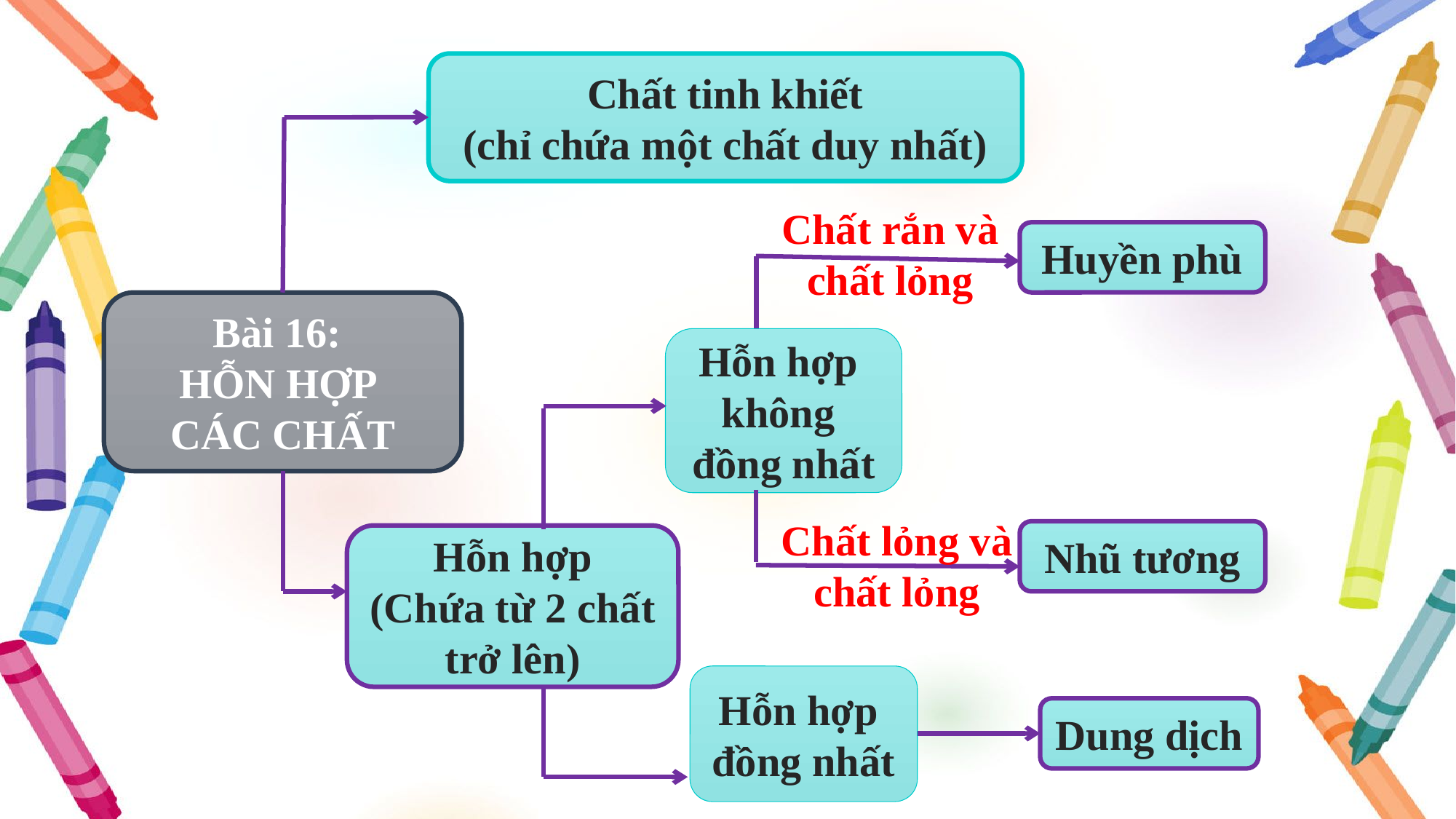

Chất tinh khiết
(chỉ chứa một chất duy nhất)
Chất rắn và chất lỏng
Huyền phù
Bài 16:
HỖN HỢP
CÁC CHẤT
Hỗn hợp
không
đồng nhất
Chất lỏng và chất lỏng
Nhũ tương
Hỗn hợp
(Chứa từ 2 chất
trở lên)
Hỗn hợp
đồng nhất
Dung dịch